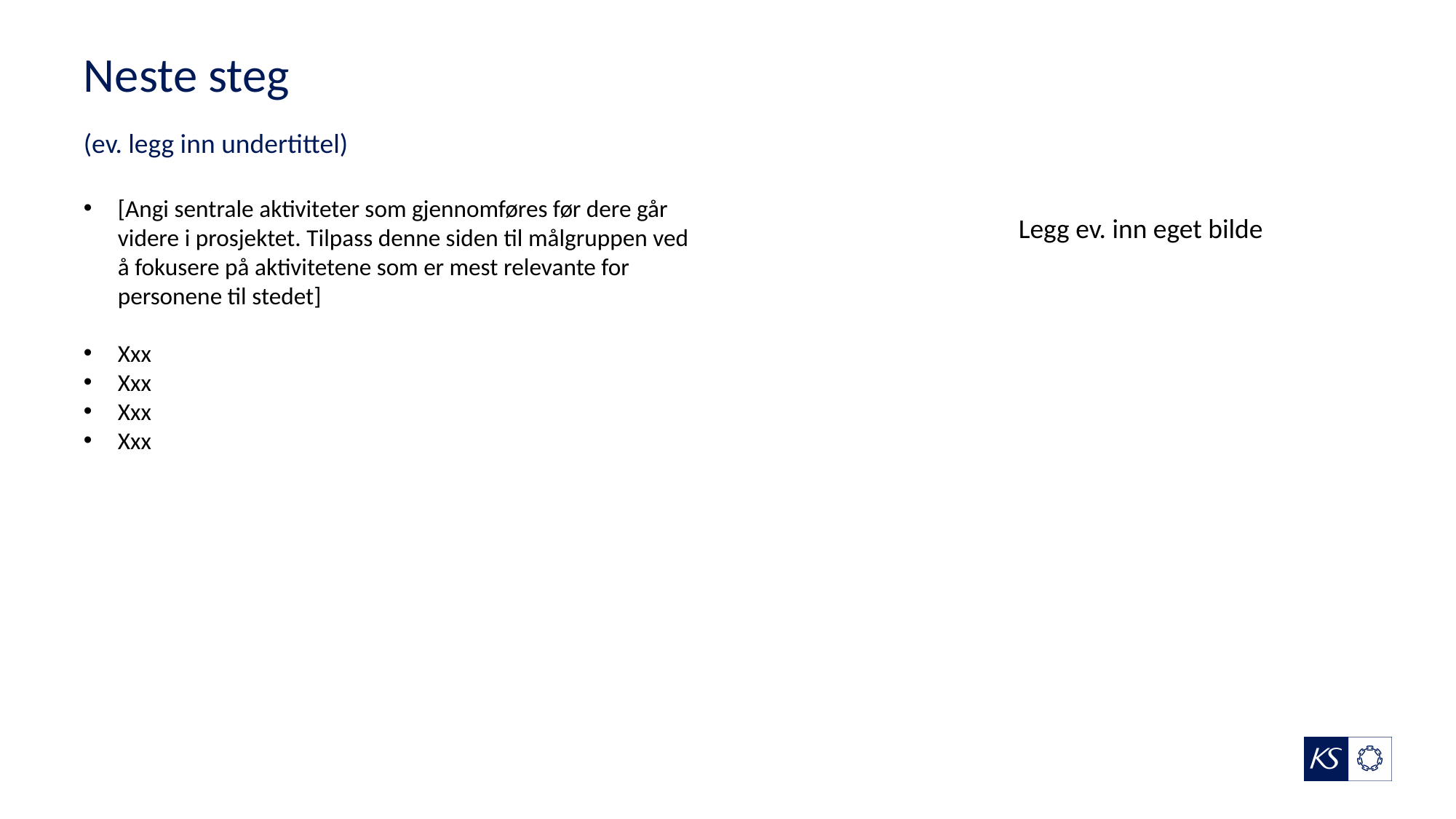

Neste steg
(ev. legg inn undertittel)
[Angi sentrale aktiviteter som gjennomføres før dere går videre i prosjektet. Tilpass denne siden til målgruppen ved å fokusere på aktivitetene som er mest relevante for personene til stedet]
Xxx
Xxx
Xxx
Xxx
Legg ev. inn eget bilde